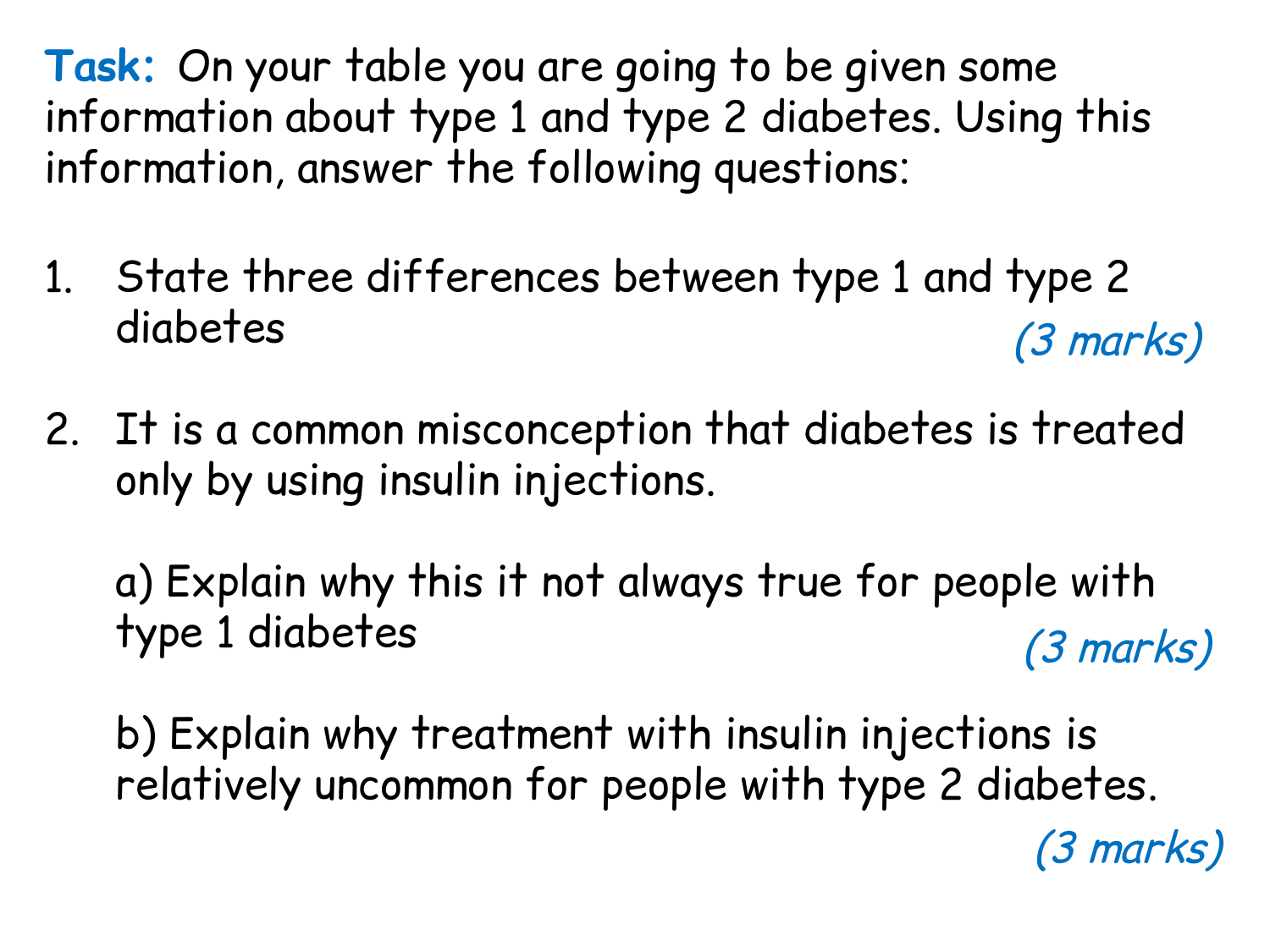

Task: On your table you are going to be given some information about type 1 and type 2 diabetes. Using this information, answer the following questions:

State three differences between type 1 and type 2 diabetes

It is a common misconception that diabetes is treated only by using insulin injections.

	a) Explain why this it not always true for people with type 1 diabetes

	b) Explain why treatment with insulin injections is relatively uncommon for people with type 2 diabetes.
(3 marks)
(3 marks)
(3 marks)